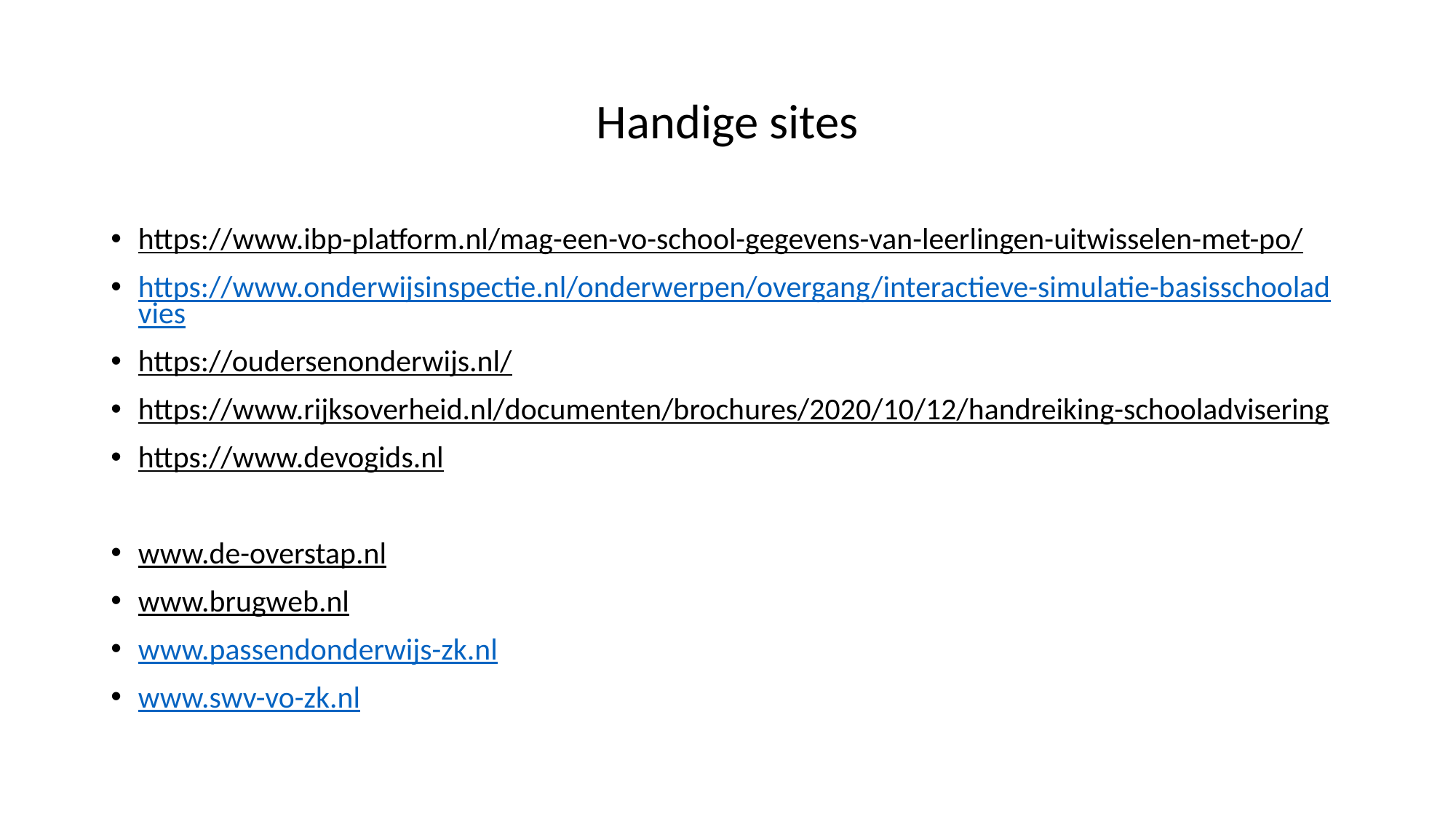

# Handige sites
https://www.ibp-platform.nl/mag-een-vo-school-gegevens-van-leerlingen-uitwisselen-met-po/
https://www.onderwijsinspectie.nl/onderwerpen/overgang/interactieve-simulatie-basisschooladvies
https://oudersenonderwijs.nl/
https://www.rijksoverheid.nl/documenten/brochures/2020/10/12/handreiking-schooladvisering
https://www.devogids.nl

www.de-overstap.nl
www.brugweb.nl
www.passendonderwijs-zk.nl
www.swv-vo-zk.nl